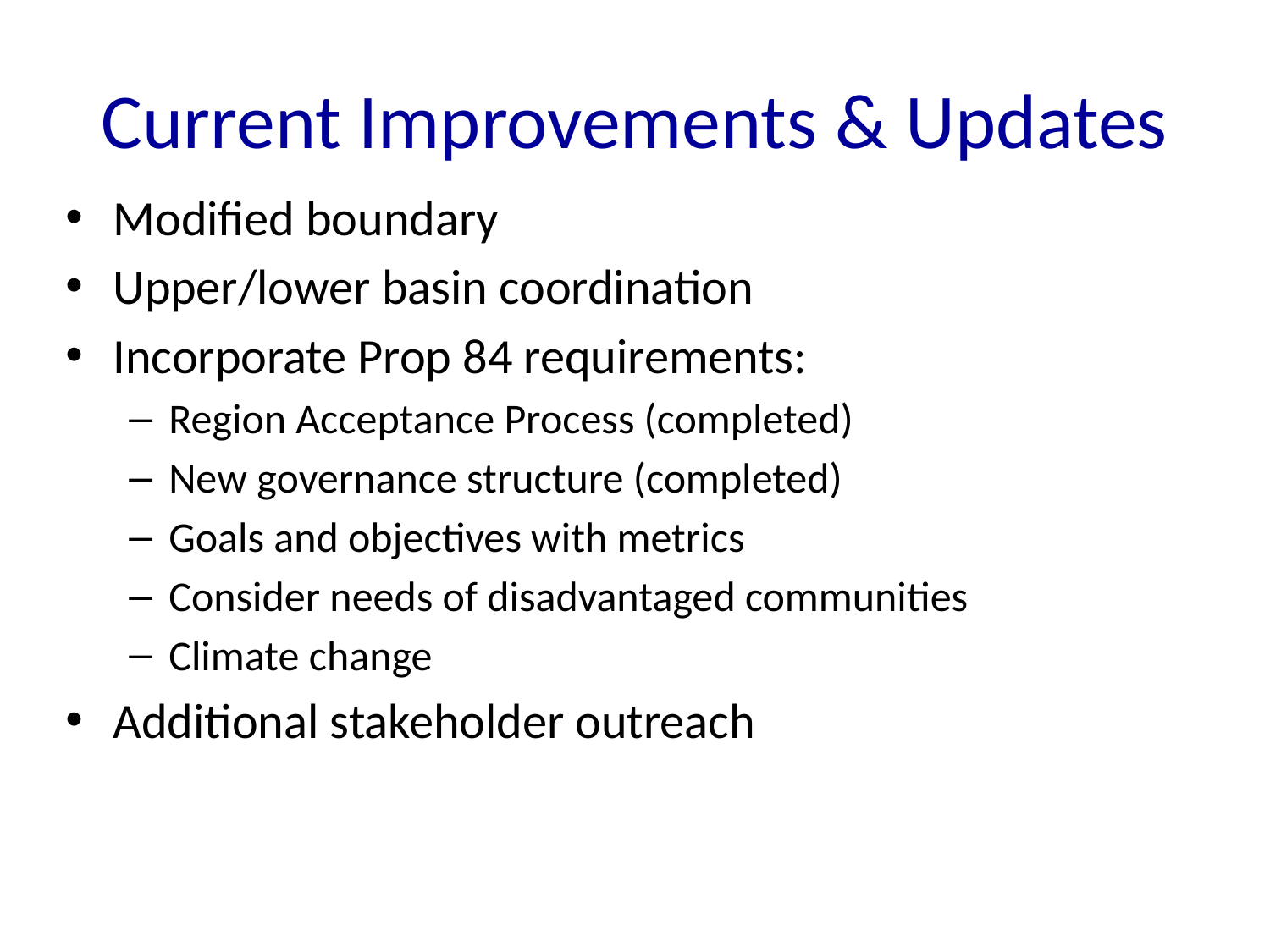

# Current Improvements & Updates
Modified boundary
Upper/lower basin coordination
Incorporate Prop 84 requirements:
Region Acceptance Process (completed)
New governance structure (completed)
Goals and objectives with metrics
Consider needs of disadvantaged communities
Climate change
Additional stakeholder outreach